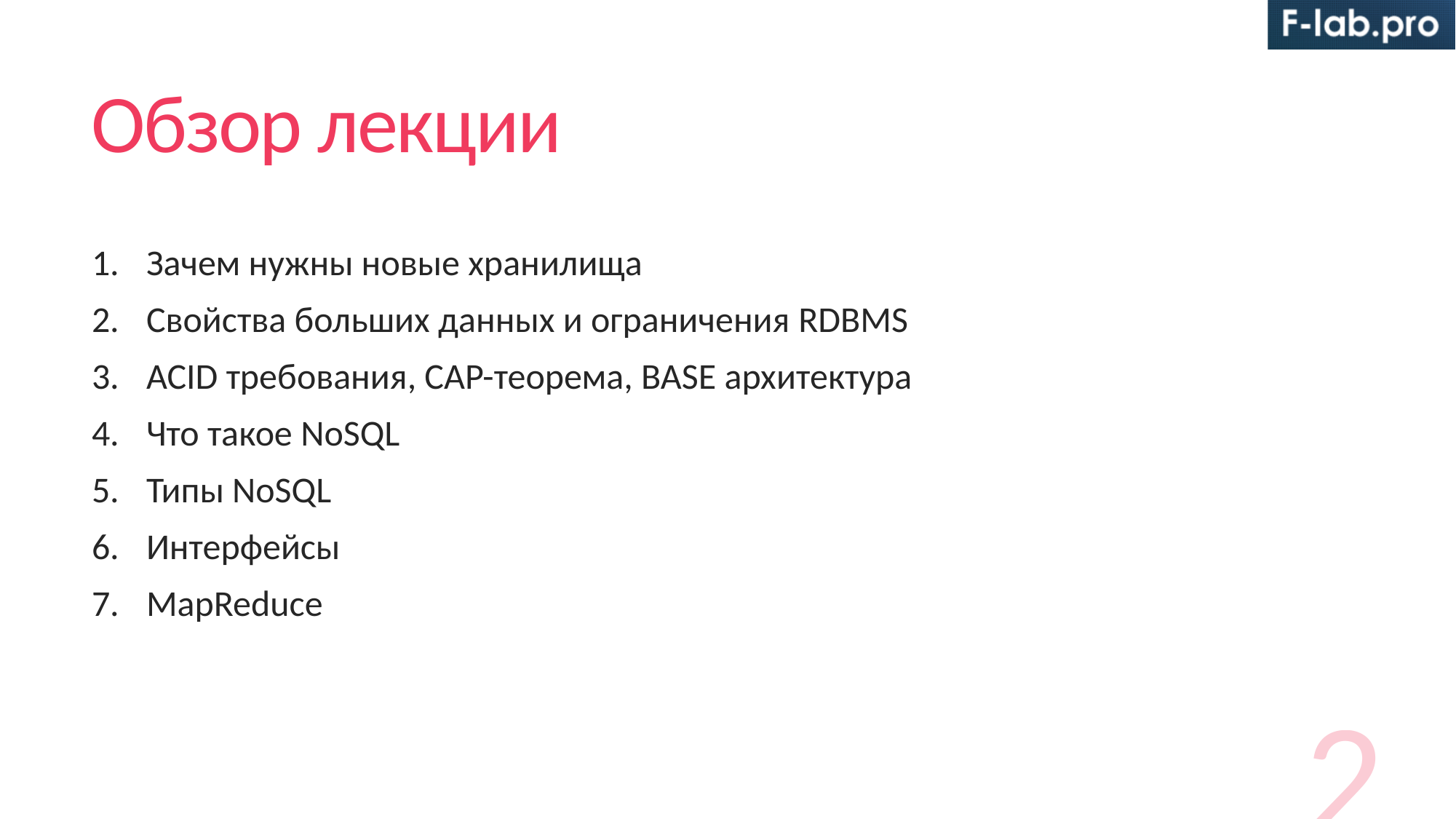

# Обзор лекции
Зачем нужны новые хранилища
Свойства больших данных и ограничения RDBMS
ACID требования, CAP-теорема, BASE архитектура
Что такое NoSQL
Типы NoSQL
Интерфейсы
MapReduce

2